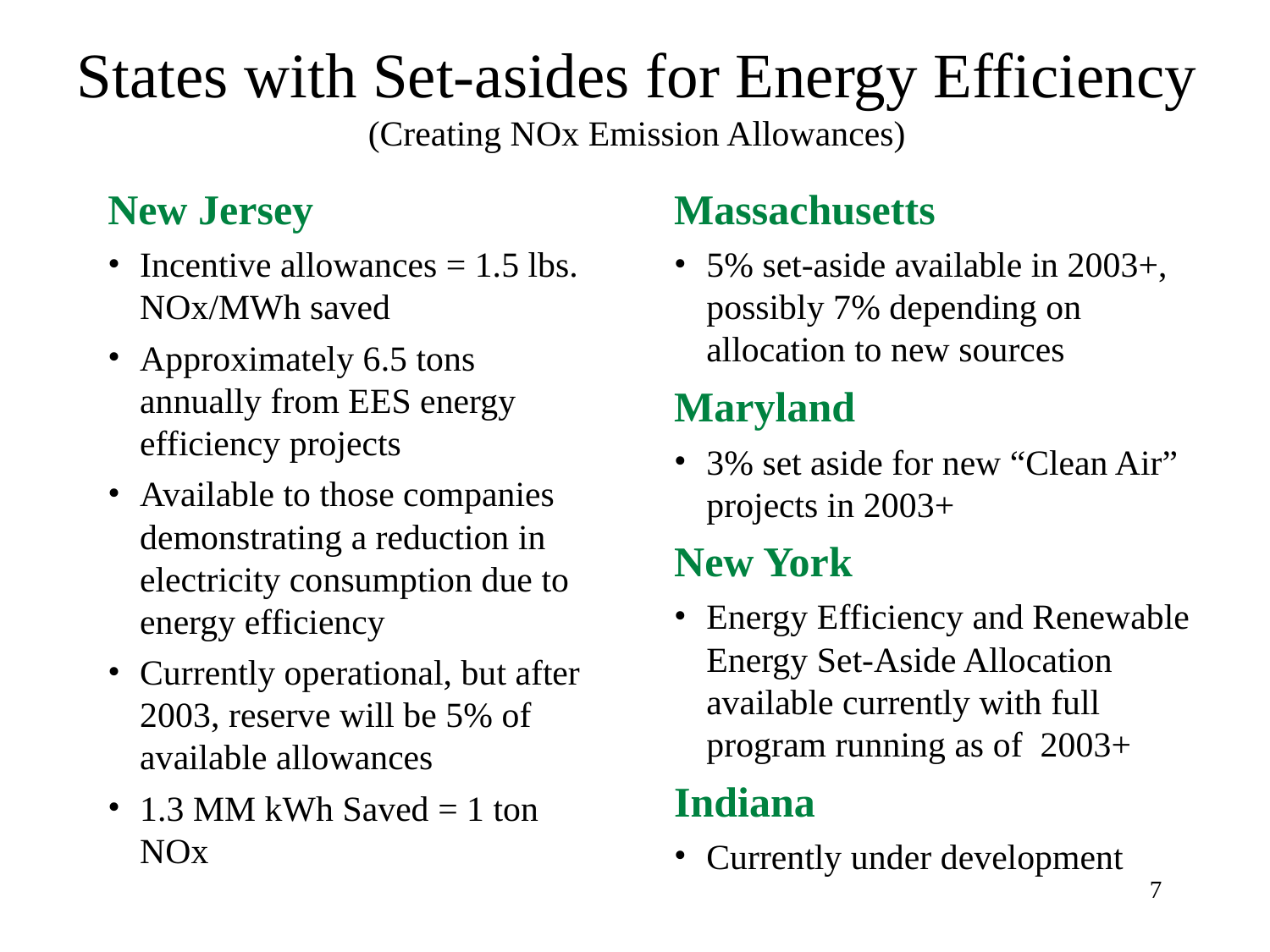

States with Set-asides for Energy Efficiency
(Creating NOx Emission Allowances)
#
New Jersey
Incentive allowances = 1.5 lbs. NOx/MWh saved
Approximately 6.5 tons annually from EES energy efficiency projects
Available to those companies demonstrating a reduction in electricity consumption due to energy efficiency
Currently operational, but after 2003, reserve will be 5% of available allowances
1.3 MM kWh Saved = 1 ton NOx
Massachusetts
5% set-aside available in 2003+, possibly 7% depending on allocation to new sources
Maryland
3% set aside for new “Clean Air” projects in 2003+
New York
Energy Efficiency and Renewable Energy Set-Aside Allocation available currently with full program running as of  2003+
Indiana
Currently under development

7